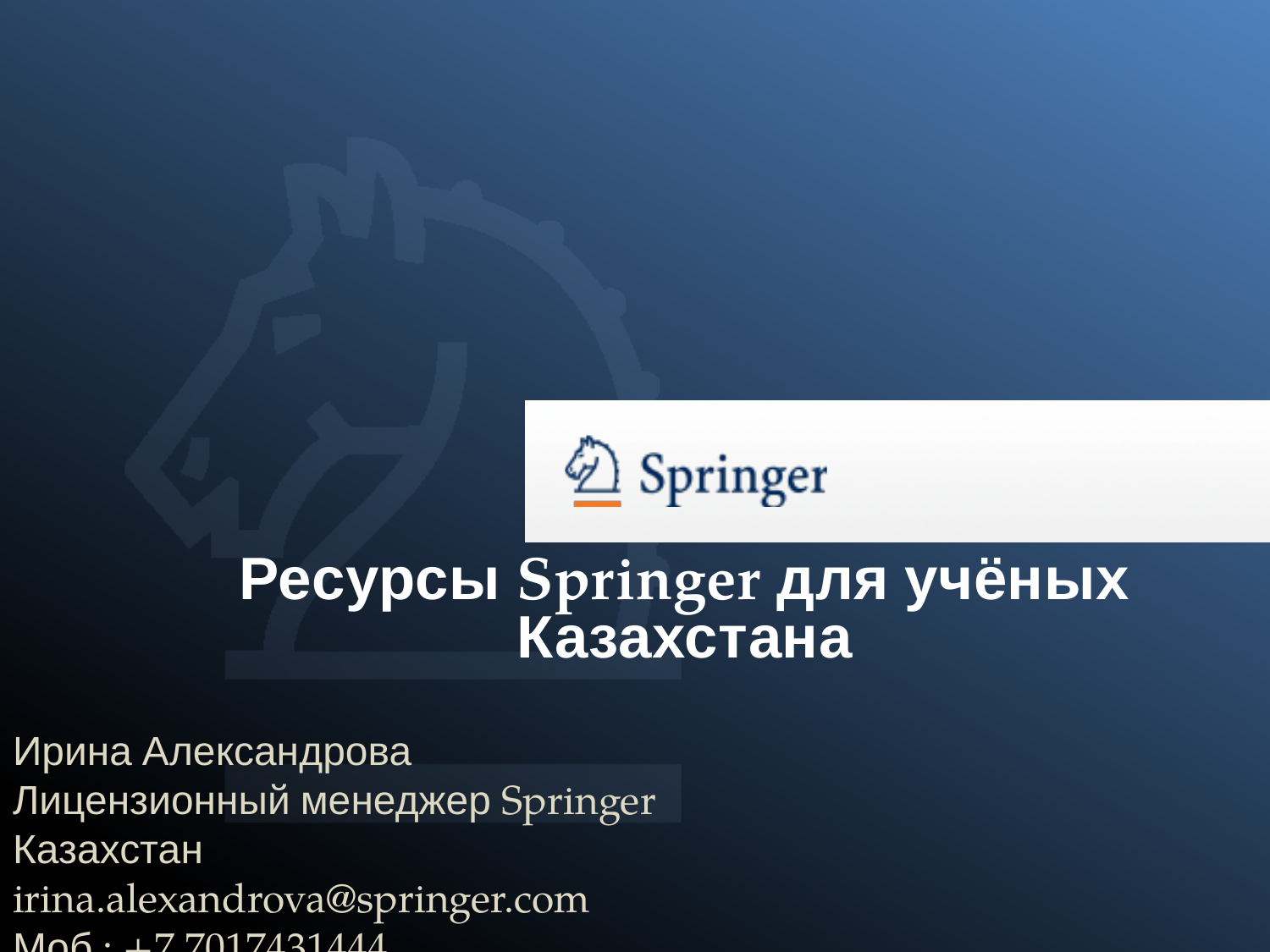

# Ресурсы Springer для учёных Казахстана
Ирина Александрова
Лицензионный менеджер Springer
Казахстан
irina.alexandrova@springer.com
Моб.: +7 7017431444